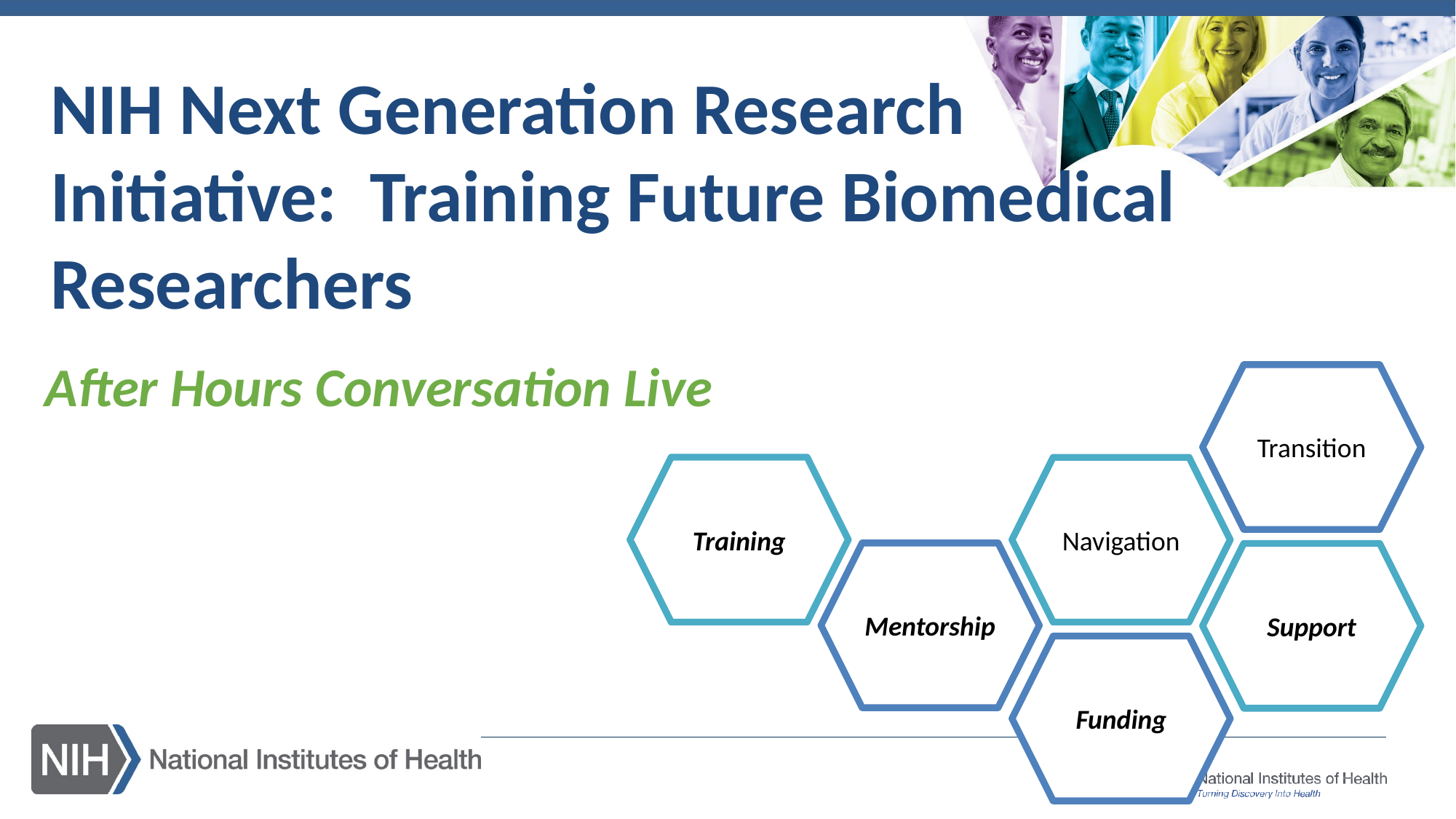

# NIH Next Generation Research Initiative:  Training Future Biomedical Researchers Biomedical Researchers
After Hours Conversation Live
Transition
Training
Navigation
Mentorship
Support
Funding